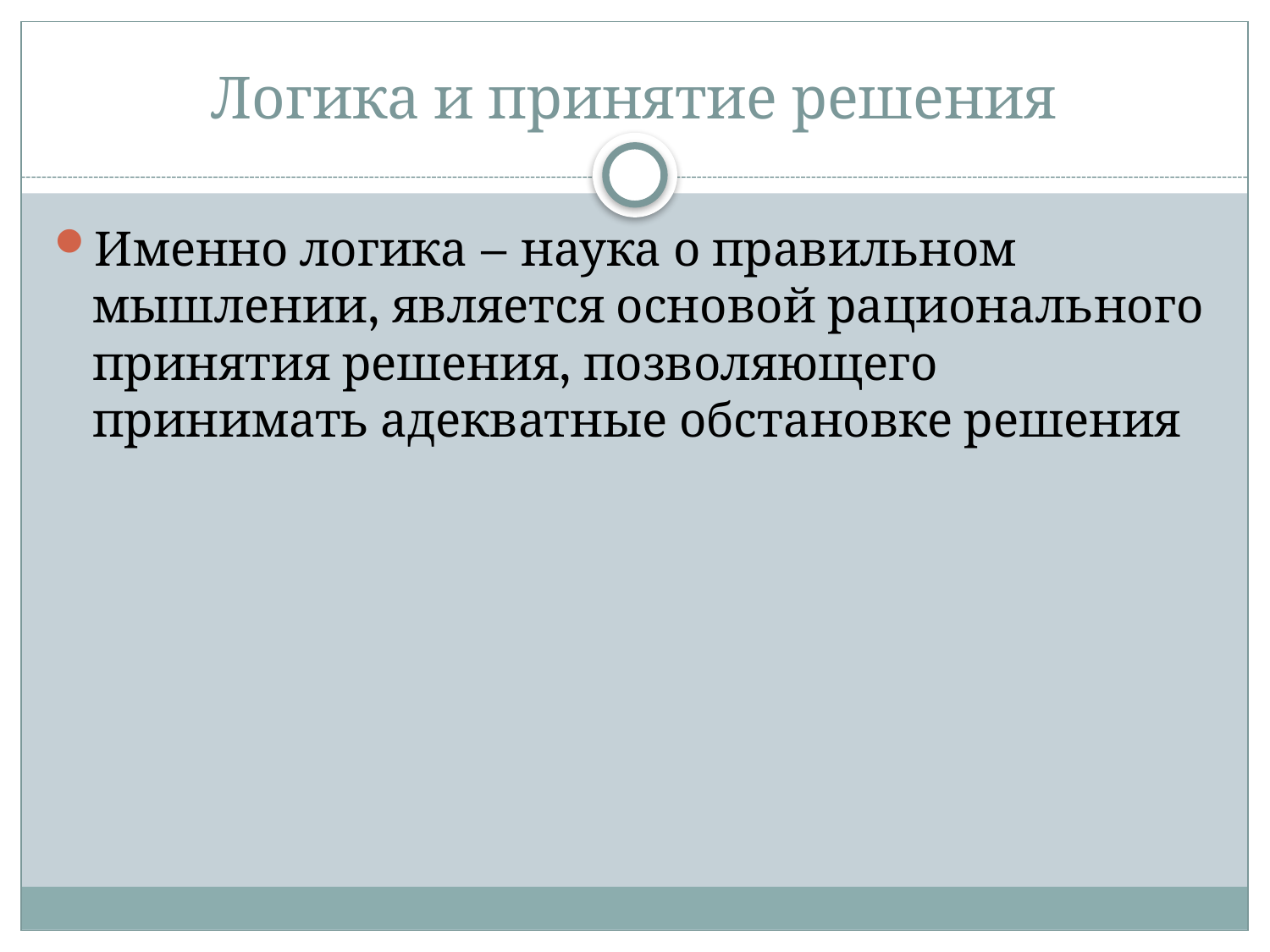

# Логика и принятие решения
Именно логика – наука о правильном мышлении, является основой рационального принятия решения, позволяющего принимать адекватные обстановке решения